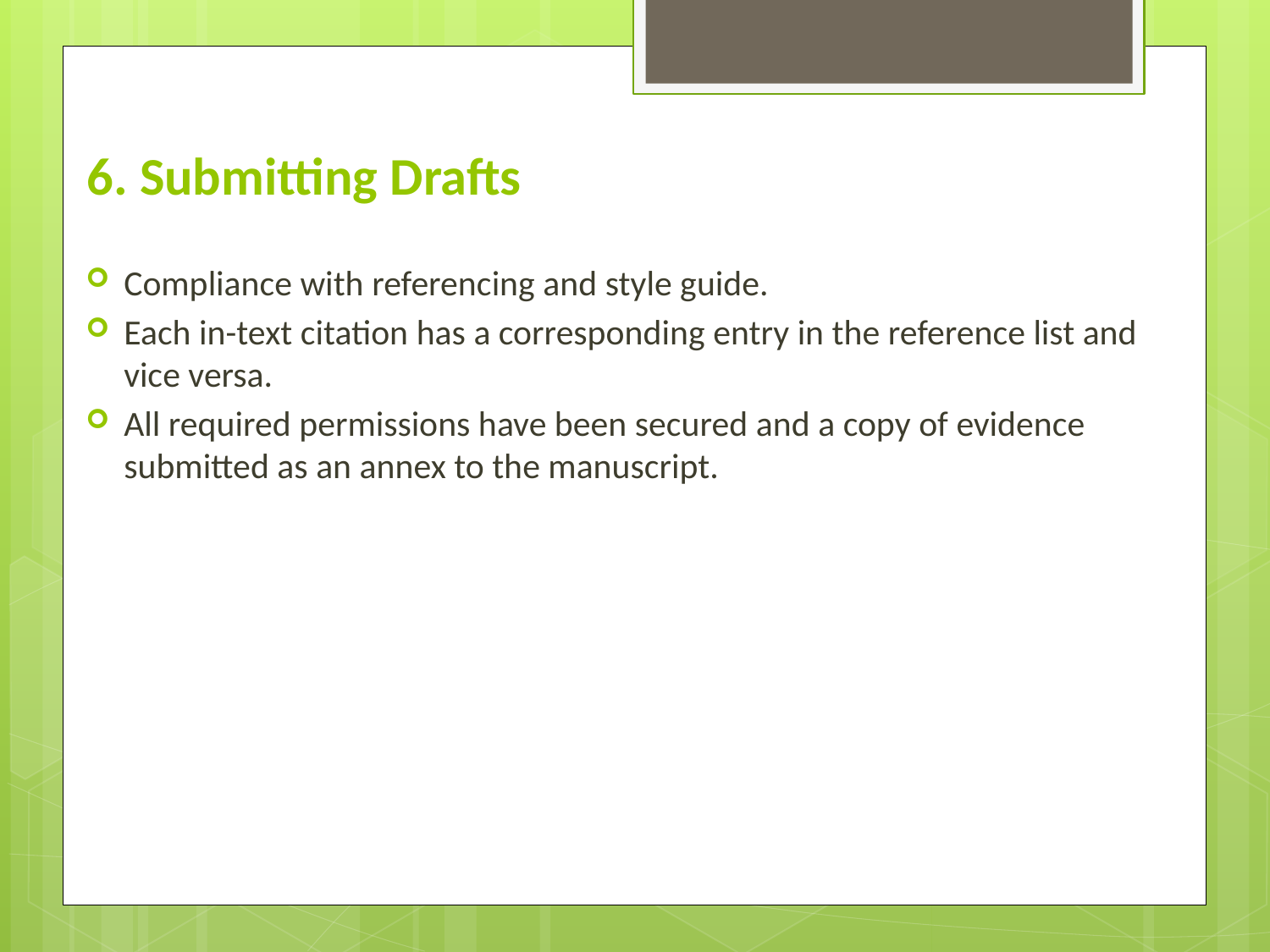

# 6. Submitting Drafts
Compliance with referencing and style guide.
Each in-text citation has a corresponding entry in the reference list and vice versa.
All required permissions have been secured and a copy of evidence submitted as an annex to the manuscript.